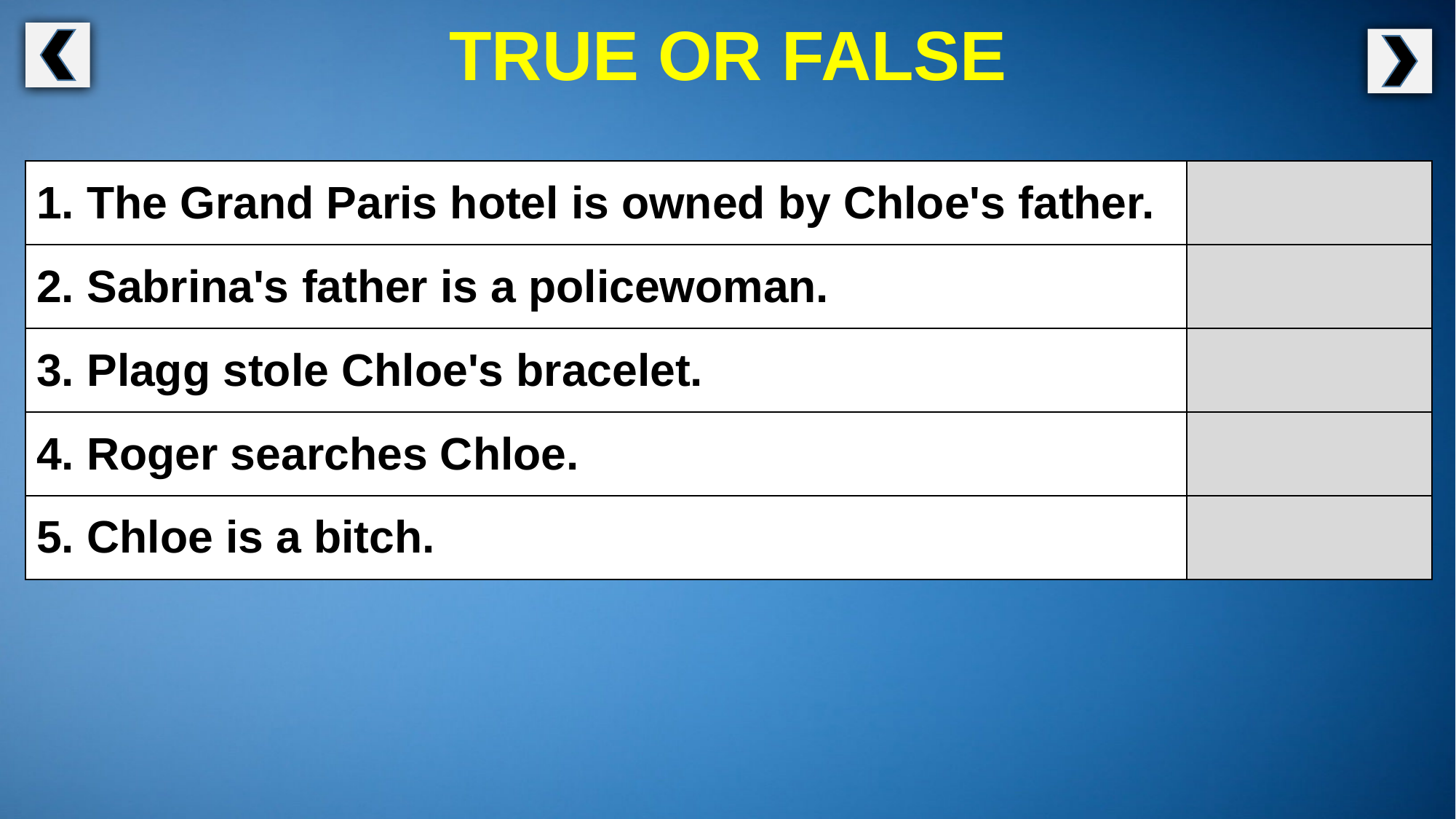

TRUE OR FALSE

| 1. The Grand Paris hotel is owned by Chloe's father. |  |
| --- | --- |
| 2. Sabrina's father is a policewoman. |  |
| 3. Plagg stole Chloe's bracelet. |  |
| 4. Roger searches Chloe. |  |
| 5. Chloe is a bitch. |  |